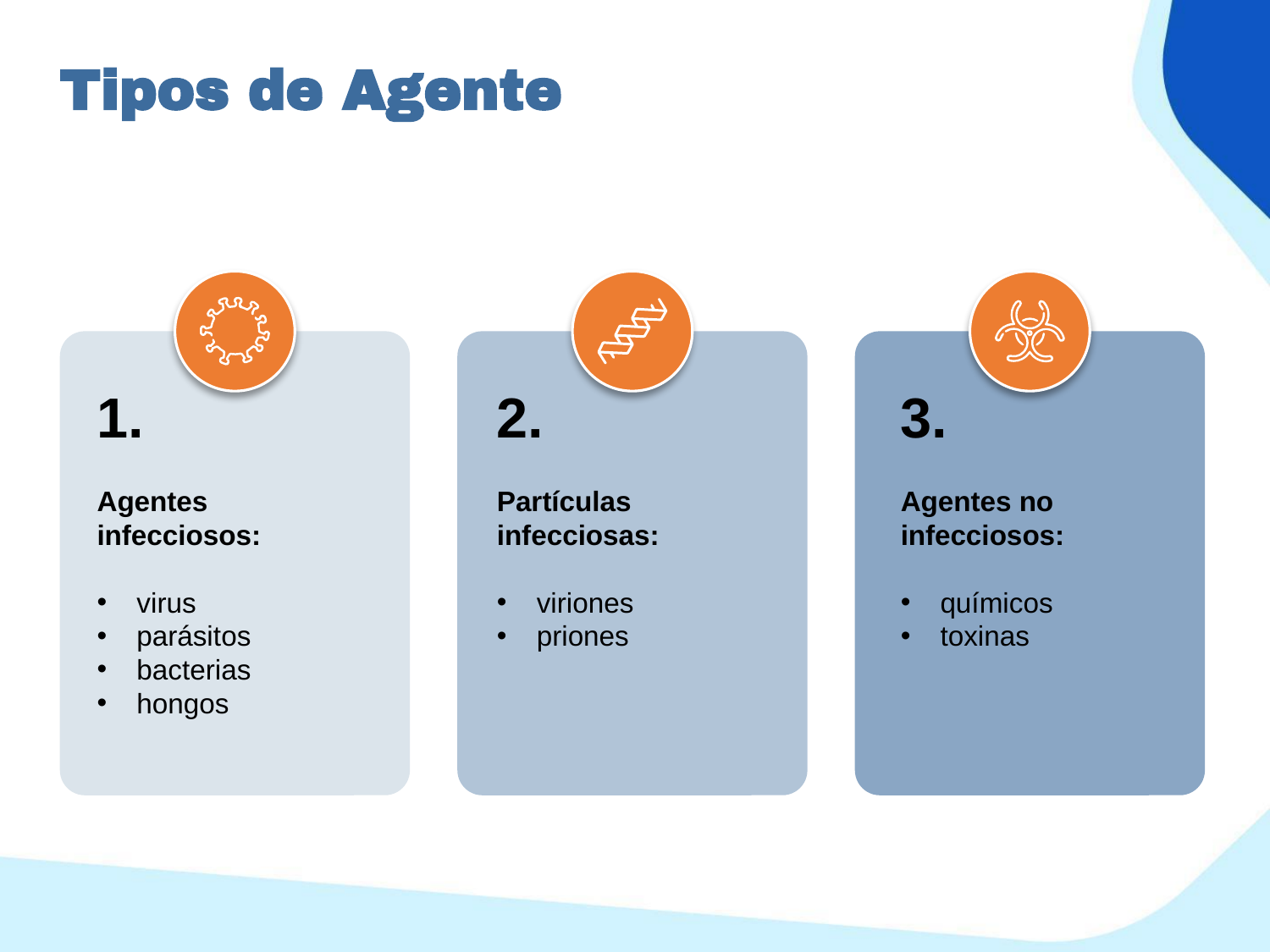

Tipos de Agente

1.

Agentes infecciosos:

virus
parásitos
bacterias
hongos
2.

Partículas infecciosas:

viriones
priones
3.

Agentes no infecciosos:

químicos
toxinas